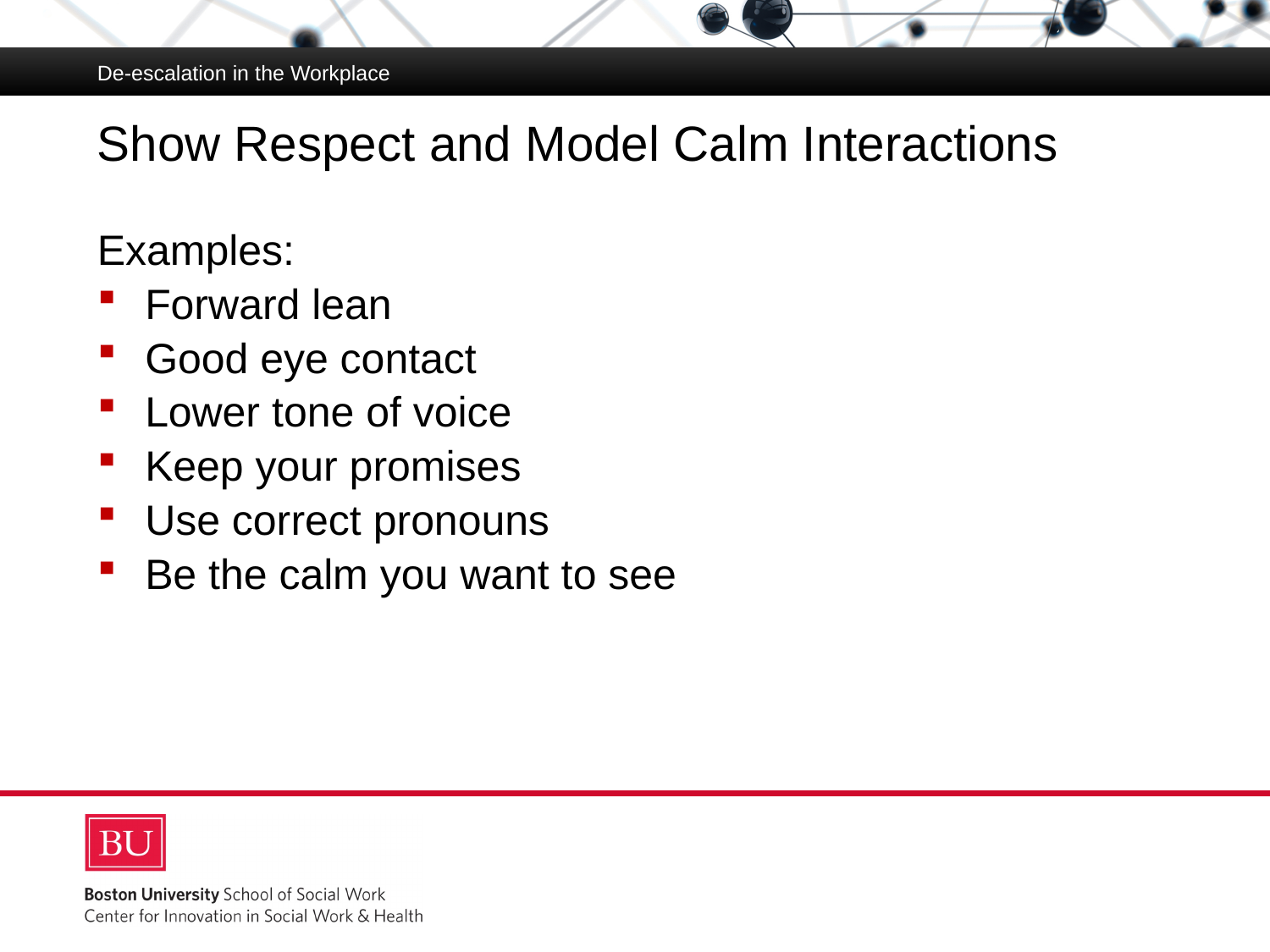

De-escalation in the Workplace
# Show Respect and Model Calm Interactions
Examples:
Forward lean
Good eye contact
Lower tone of voice
Keep your promises
Use correct pronouns
Be the calm you want to see